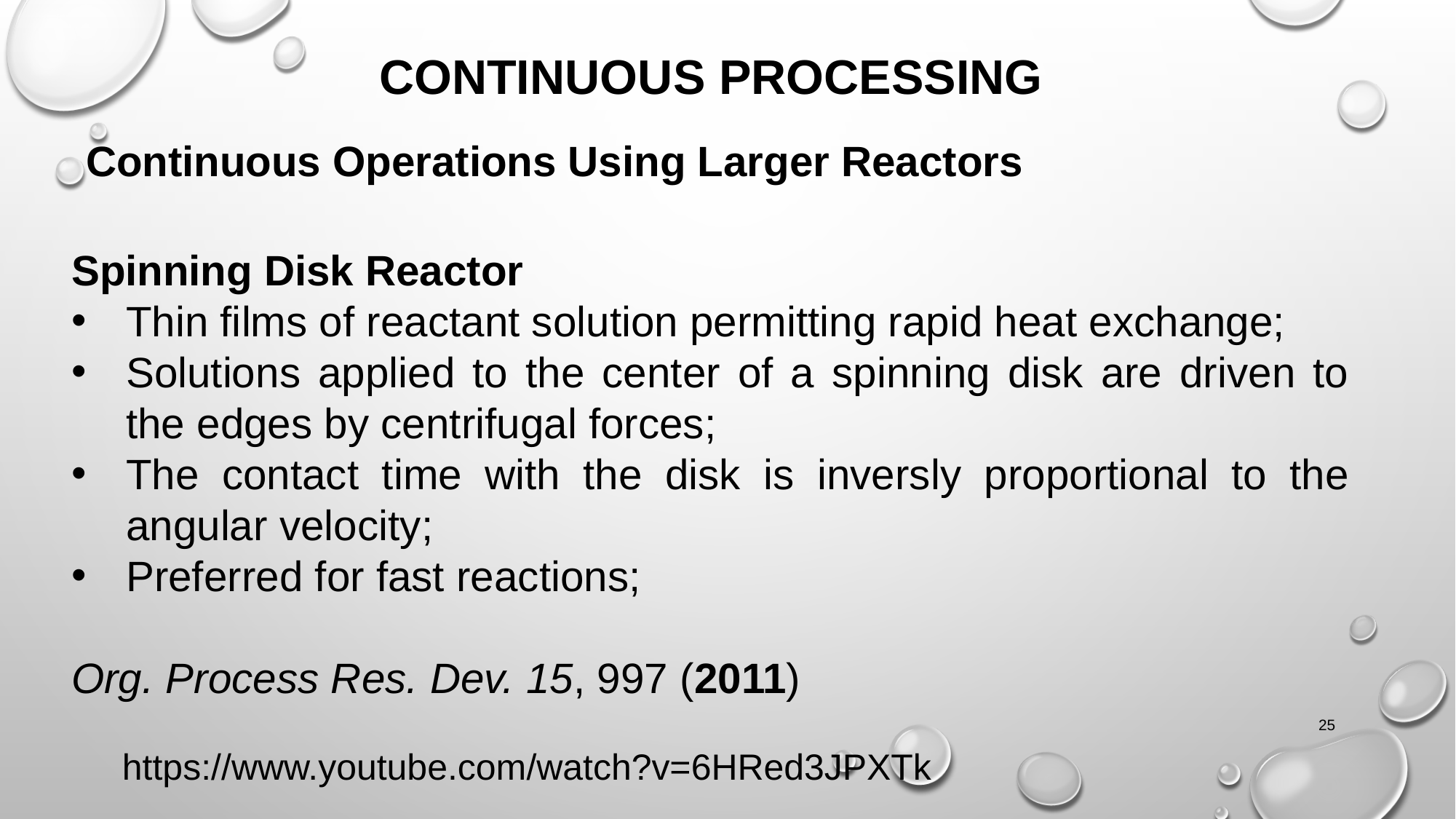

CONTINUOUS PROCESSING
Continuous Operations Using Larger Reactors
Spinning Disk Reactor
Thin films of reactant solution permitting rapid heat exchange;
Solutions applied to the center of a spinning disk are driven to the edges by centrifugal forces;
The contact time with the disk is inversly proportional to the angular velocity;
Preferred for fast reactions;

Org. Process Res. Dev. 15, 997 (2011)
25
https://www.youtube.com/watch?v=6HRed3JPXTk